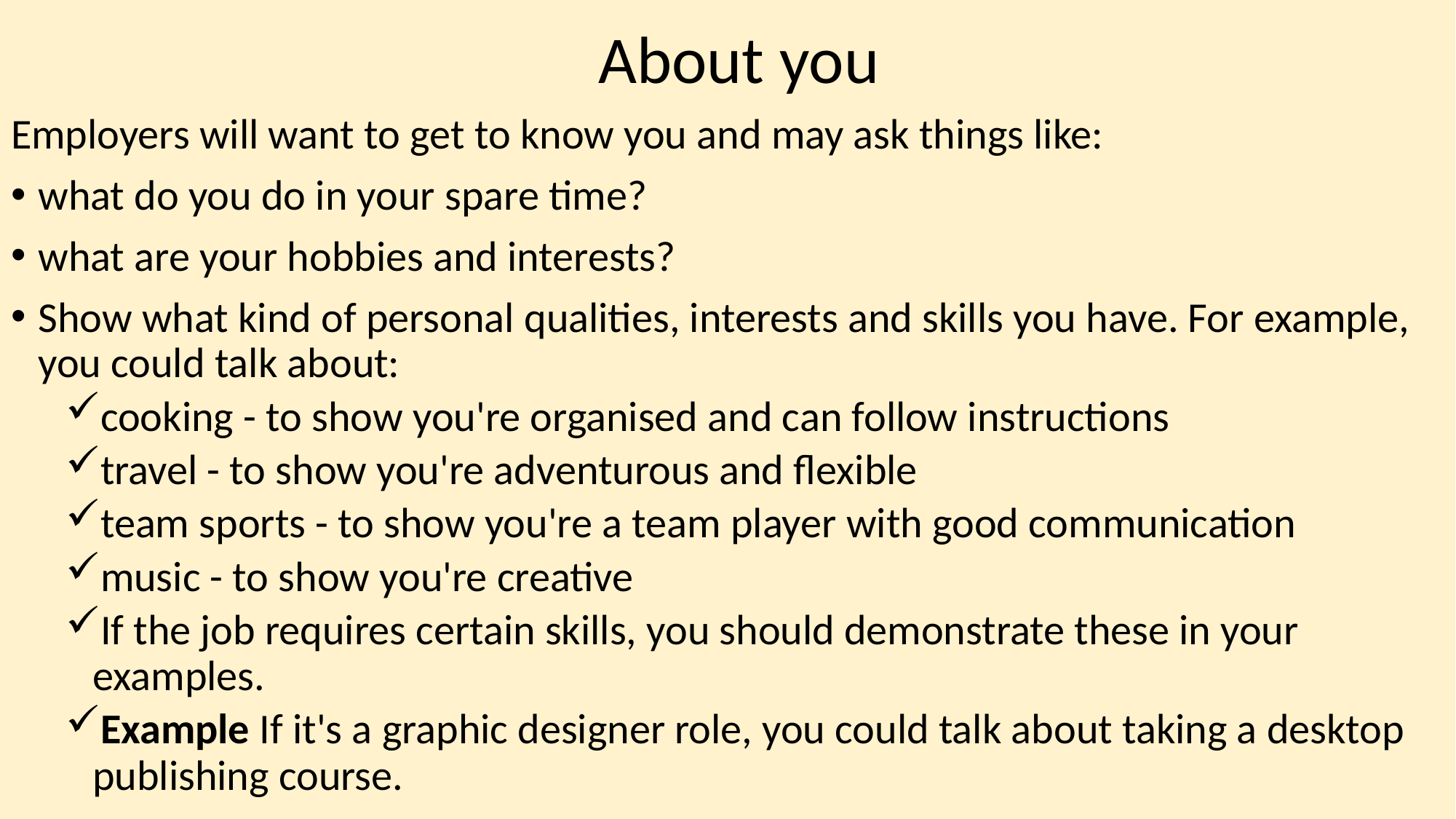

# About you
Employers will want to get to know you and may ask things like:
what do you do in your spare time?
what are your hobbies and interests?
Show what kind of personal qualities, interests and skills you have. For example, you could talk about:
cooking - to show you're organised and can follow instructions
travel - to show you're adventurous and flexible
team sports - to show you're a team player with good communication
music - to show you're creative
If the job requires certain skills, you should demonstrate these in your examples.
Example If it's a graphic designer role, you could talk about taking a desktop publishing course.